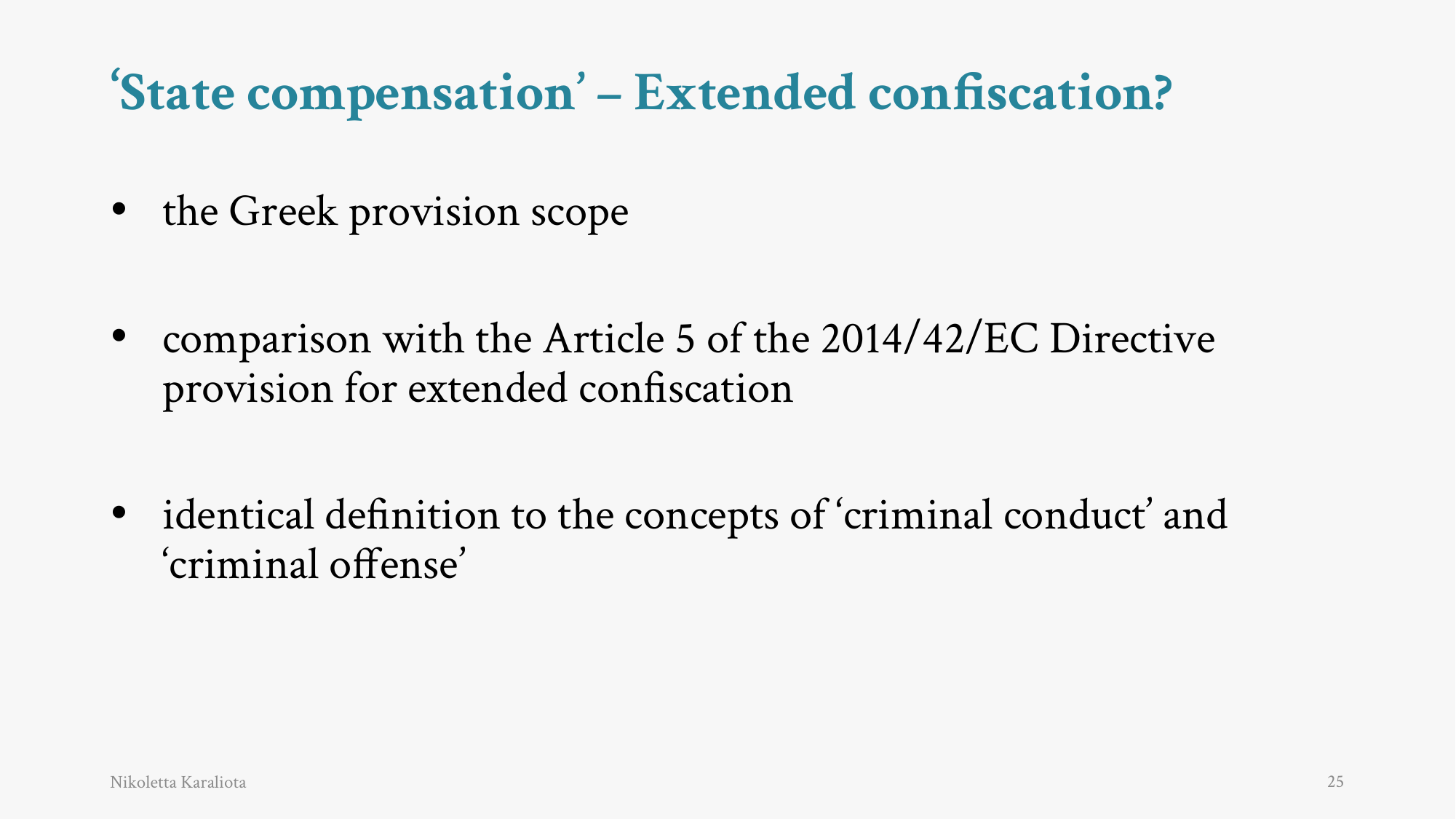

# ‘State compensation’ – Extended confiscation?
the Greek provision scope

comparison with the Article 5 of the 2014/42/EC Directive provision for extended confiscation

identical definition to the concepts of ‘criminal conduct’ and ‘criminal offense’

Nikoletta Karaliota
25